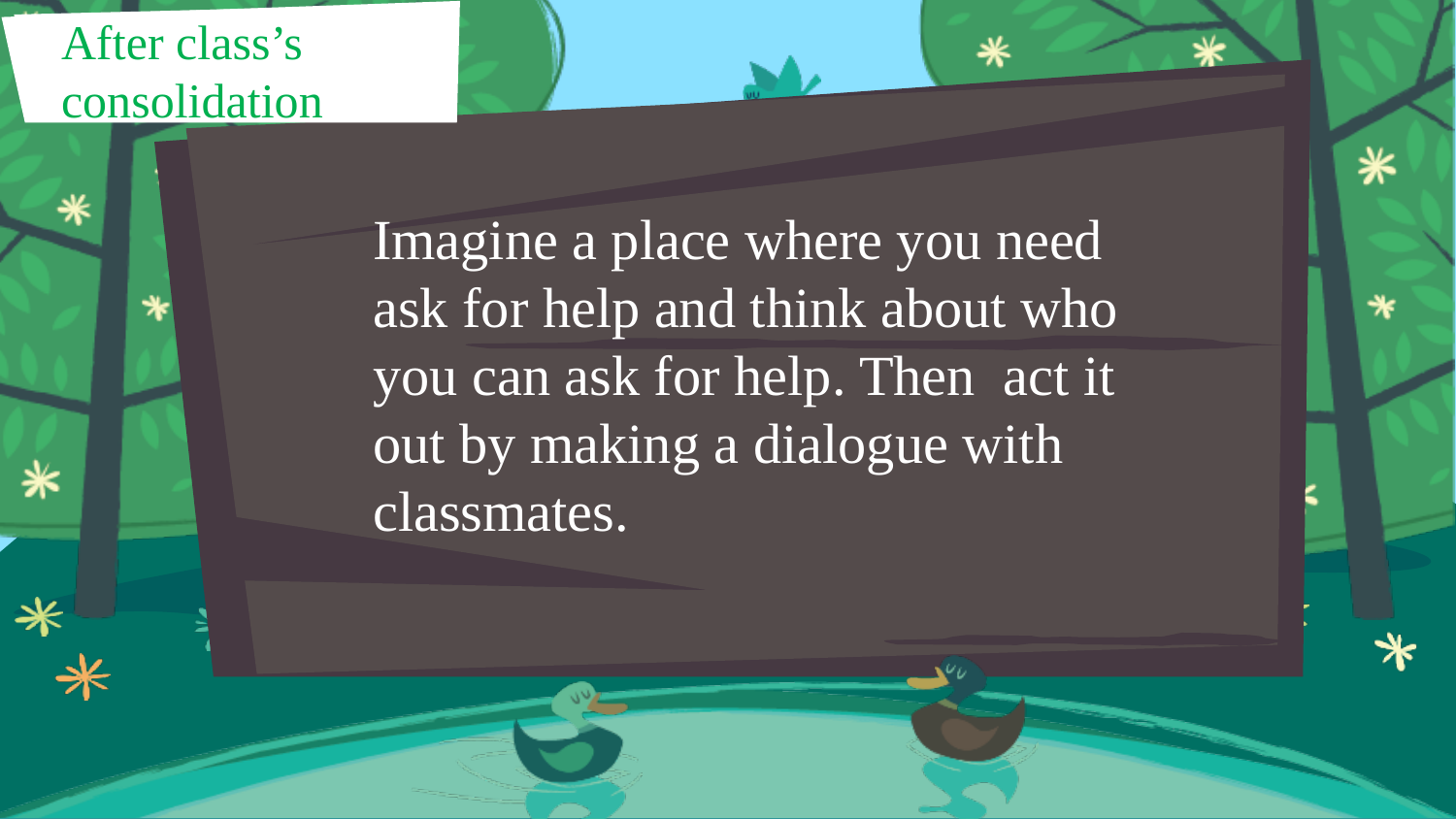

After class’s consolidation
Imagine a place where you need ask for help and think about who you can ask for help. Then  act it out by making a dialogue with classmates.